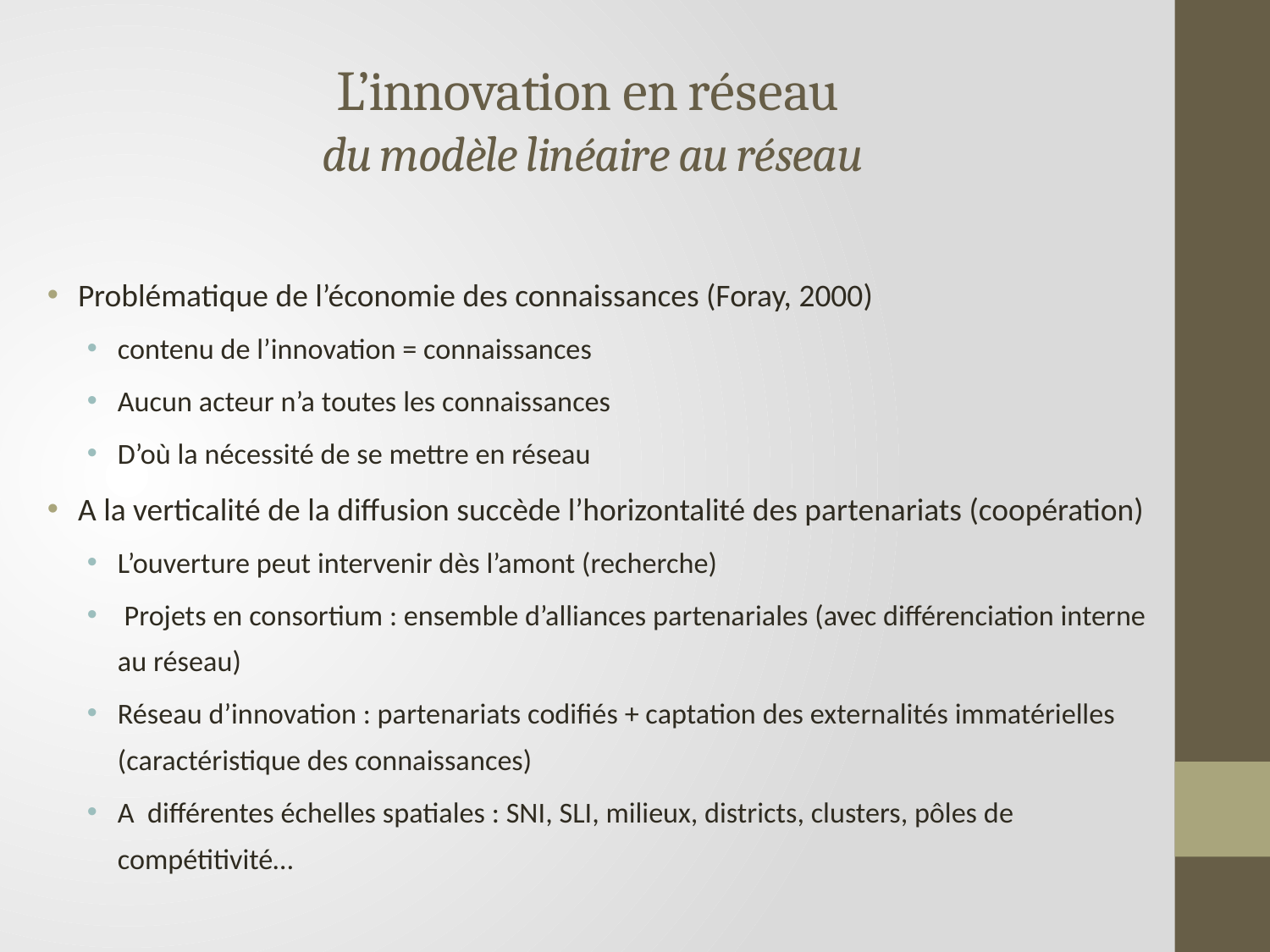

# L’innovation en réseau du modèle linéaire au réseau
Problématique de l’économie des connaissances (Foray, 2000)
contenu de l’innovation = connaissances
Aucun acteur n’a toutes les connaissances
D’où la nécessité de se mettre en réseau
A la verticalité de la diffusion succède l’horizontalité des partenariats (coopération)
L’ouverture peut intervenir dès l’amont (recherche)
 Projets en consortium : ensemble d’alliances partenariales (avec différenciation interne au réseau)
Réseau d’innovation : partenariats codifiés + captation des externalités immatérielles (caractéristique des connaissances)
A  différentes échelles spatiales : SNI, SLI, milieux, districts, clusters, pôles de compétitivité…